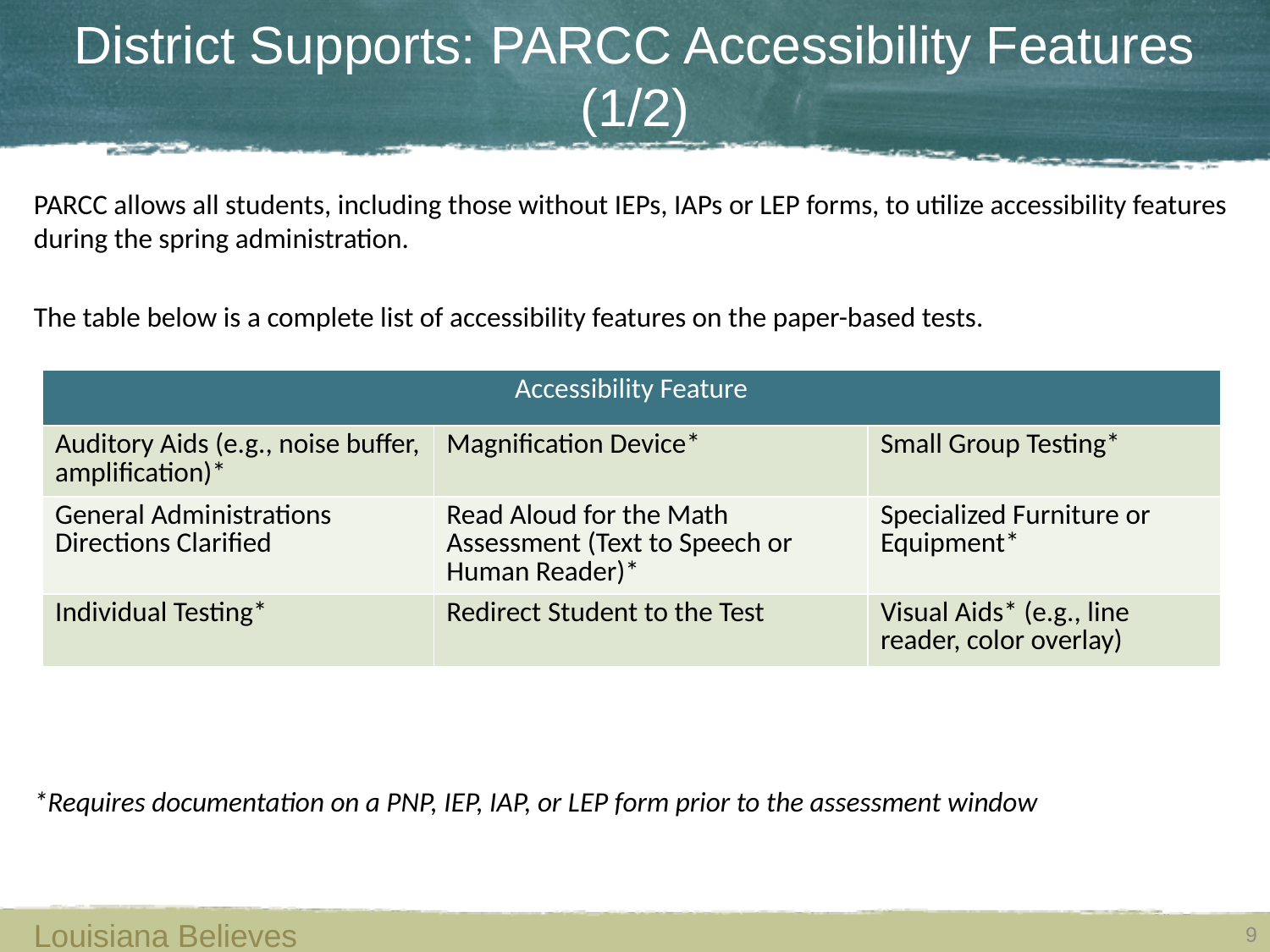

# District Supports: PARCC Accessibility Features (1/2)
PARCC allows all students, including those without IEPs, IAPs or LEP forms, to utilize accessibility features during the spring administration.

The table below is a complete list of accessibility features on the paper-based tests.

*Requires documentation on a PNP, IEP, IAP, or LEP form prior to the assessment window

| Accessibility Feature |  |  |
| --- | --- | --- |
| Auditory Aids (e.g., noise buffer, amplification)\* | Magnification Device\* | Small Group Testing\* |
| General Administrations Directions Clarified | Read Aloud for the Math Assessment (Text to Speech or Human Reader)\* | Specialized Furniture or Equipment\* |
| Individual Testing\* | Redirect Student to the Test | Visual Aids\* (e.g., line reader, color overlay) |
Louisiana Believes
9